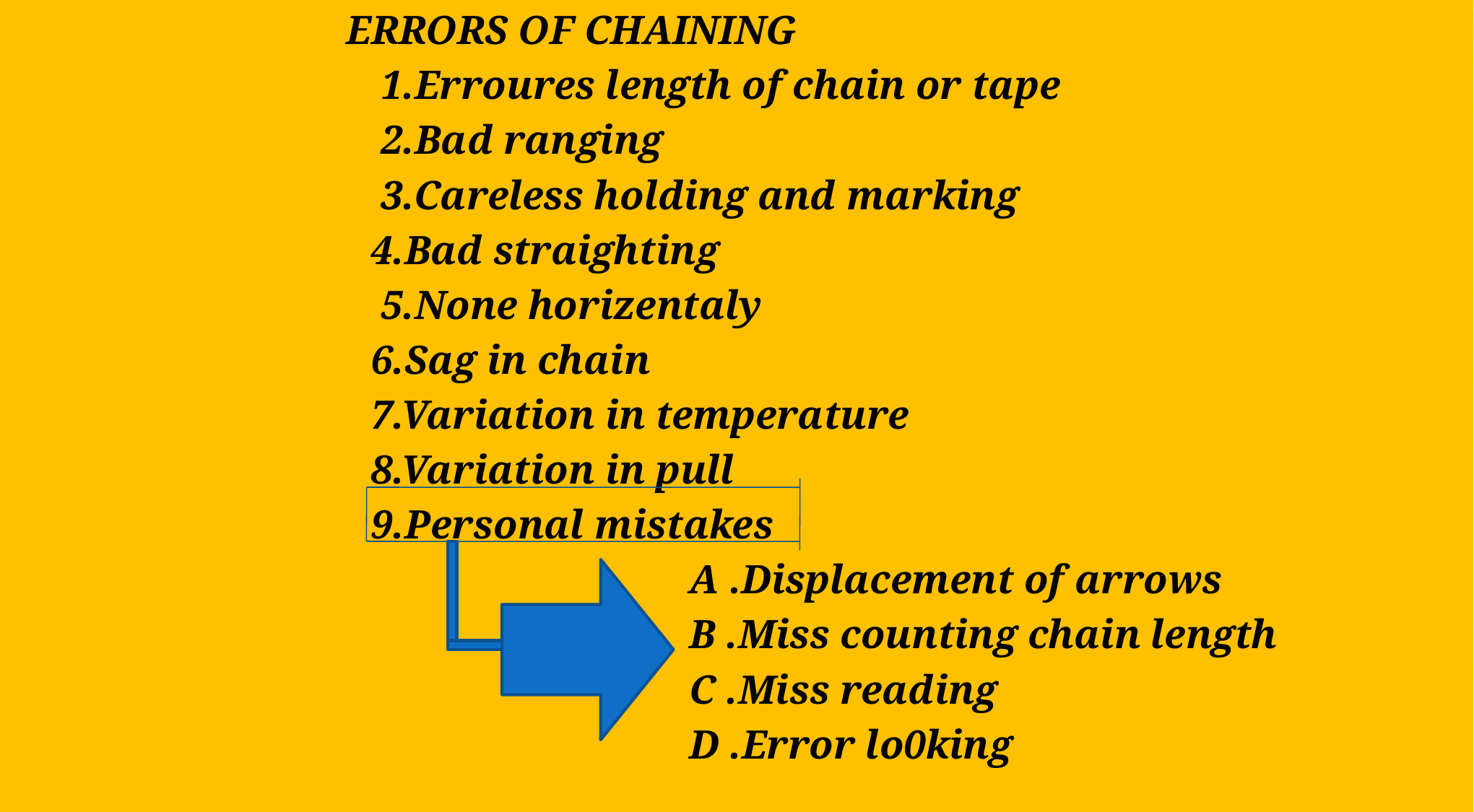

ERRORS OF CHAINING
                                    1.Erroures length of chain or tape
                                    2.Bad ranging
                                    3.Careless holding and marking
                                   4.Bad straighting
                                    5.None horizentaly
                                   6.Sag in chain
                                   7.Variation in temperature
                                   8.Variation in pull
                                   9.Personal mistakes
                                                                  A .Displacement of arrows
                                                                  B .Miss counting chain length
                                                                  C .Miss reading
                                                                  D .Error lo0king